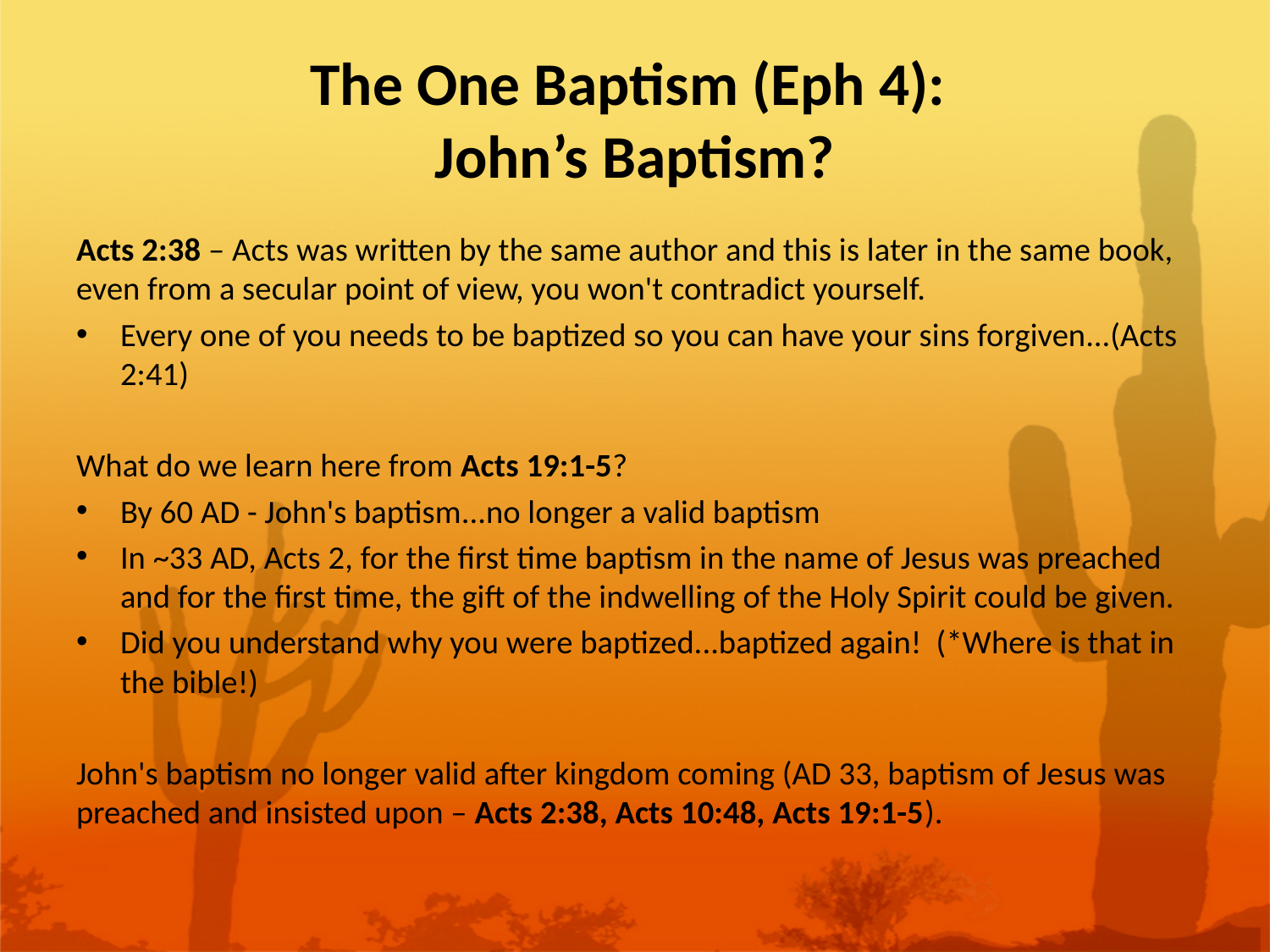

# The One Baptism (Eph 4): John’s Baptism?
Acts 2:38 – Acts was written by the same author and this is later in the same book, even from a secular point of view, you won't contradict yourself.
Every one of you needs to be baptized so you can have your sins forgiven...(Acts 2:41)

What do we learn here from Acts 19:1-5?
By 60 AD - John's baptism...no longer a valid baptism
In ~33 AD, Acts 2, for the first time baptism in the name of Jesus was preached and for the first time, the gift of the indwelling of the Holy Spirit could be given.
Did you understand why you were baptized...baptized again!  (*Where is that in the bible!)

John's baptism no longer valid after kingdom coming (AD 33, baptism of Jesus was preached and insisted upon – Acts 2:38, Acts 10:48, Acts 19:1-5).